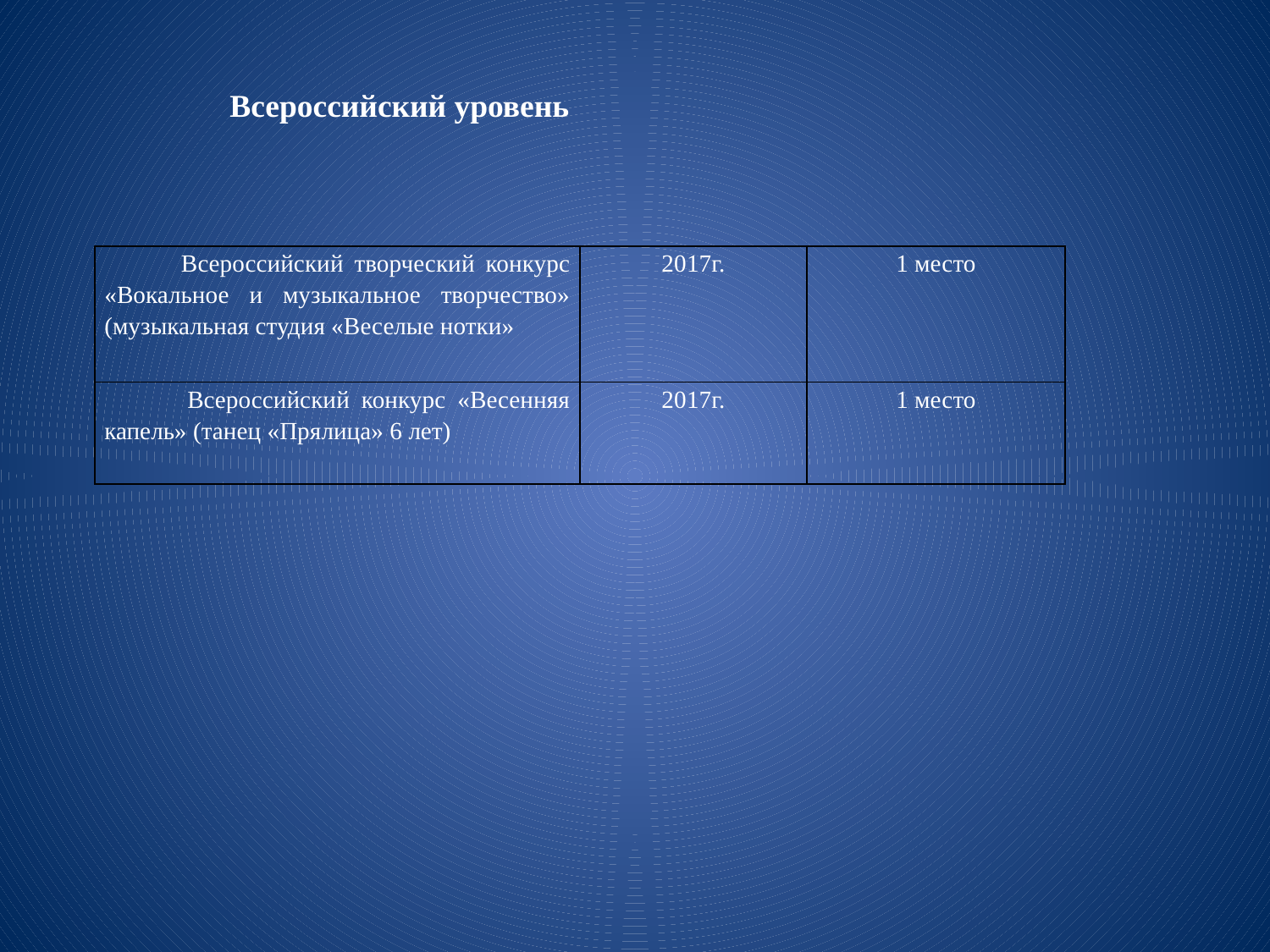

Всероссийский уровень
| Всероссийский творческий конкурс «Вокальное и музыкальное творчество» (музыкальная студия «Веселые нотки» | 2017г. | 1 место |
| --- | --- | --- |
| Всероссийский конкурс «Весенняя капель» (танец «Прялица» 6 лет) | 2017г. | 1 место |